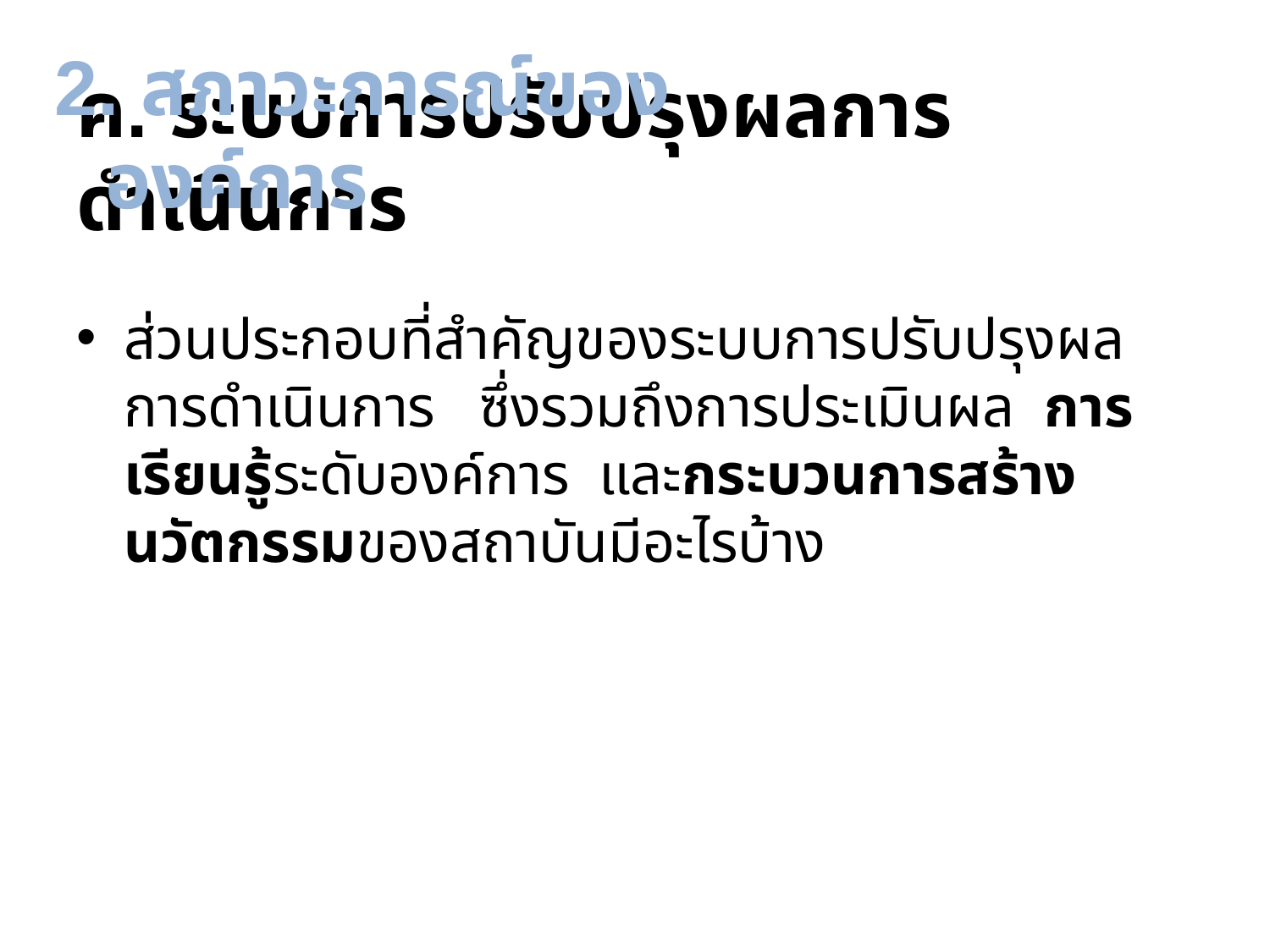

2. สภาวะการณ์ขององค์การ
# ค. ระบบการปรับปรุงผลการดำเนินการ
ส่วนประกอบที่สำคัญของระบบการปรับปรุงผลการดำเนินการ   ซึ่งรวมถึงการประเมินผล  การเรียนรู้ระดับองค์การ  และกระบวนการสร้างนวัตกรรมของสถาบันมีอะไรบ้าง